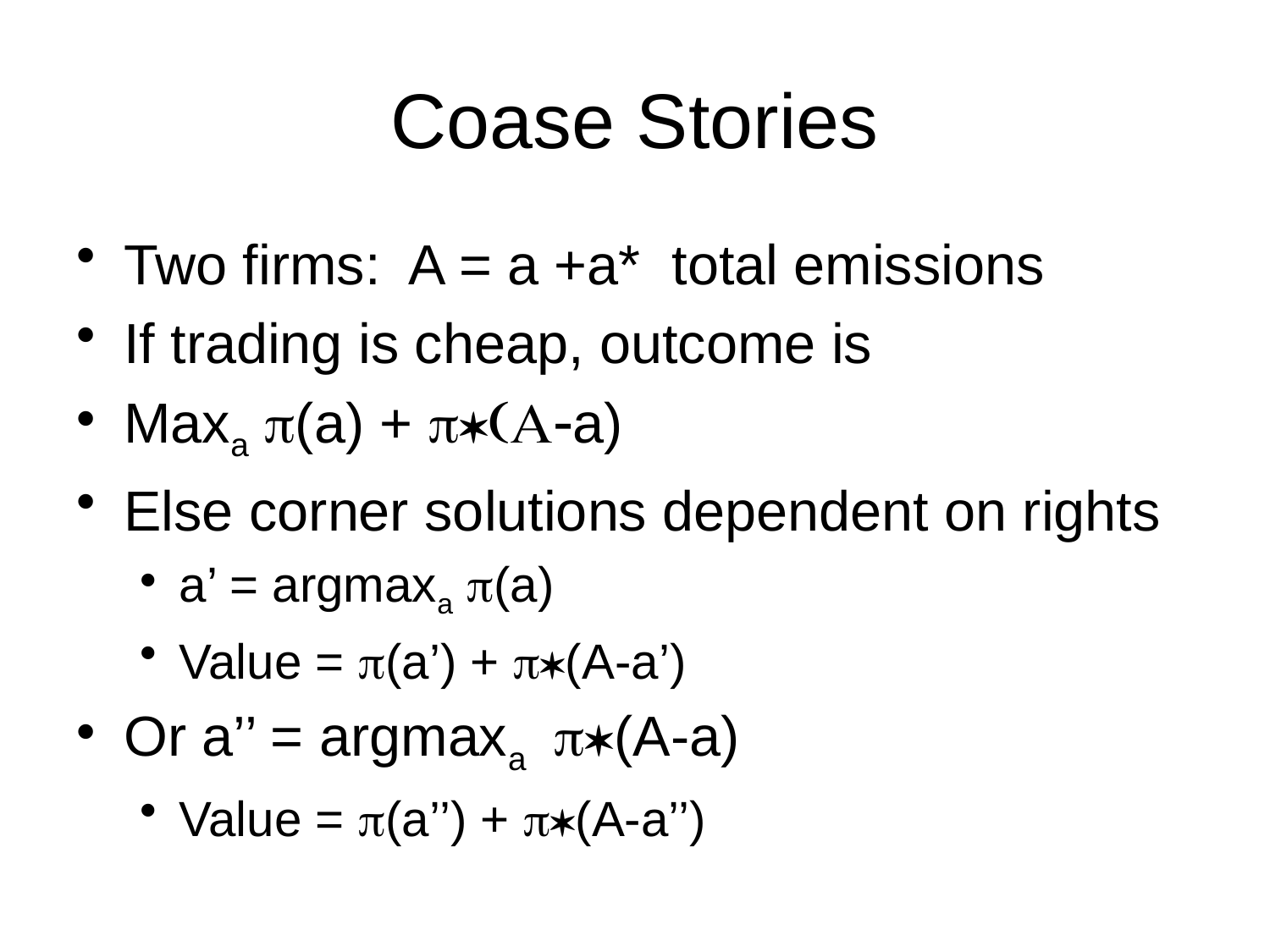

# Coase Stories
Two firms:  A = a +a*  total emissions
If trading is cheap, outcome is
Maxa π(a) + π∗(Α−a)
Else corner solutions dependent on rights
a’ = argmaxa π(a)
Value = π(a’) + π∗(A-a’)
Or a’’ = argmaxa π∗(A-a)
Value = π(a’’) + π∗(A-a’’)